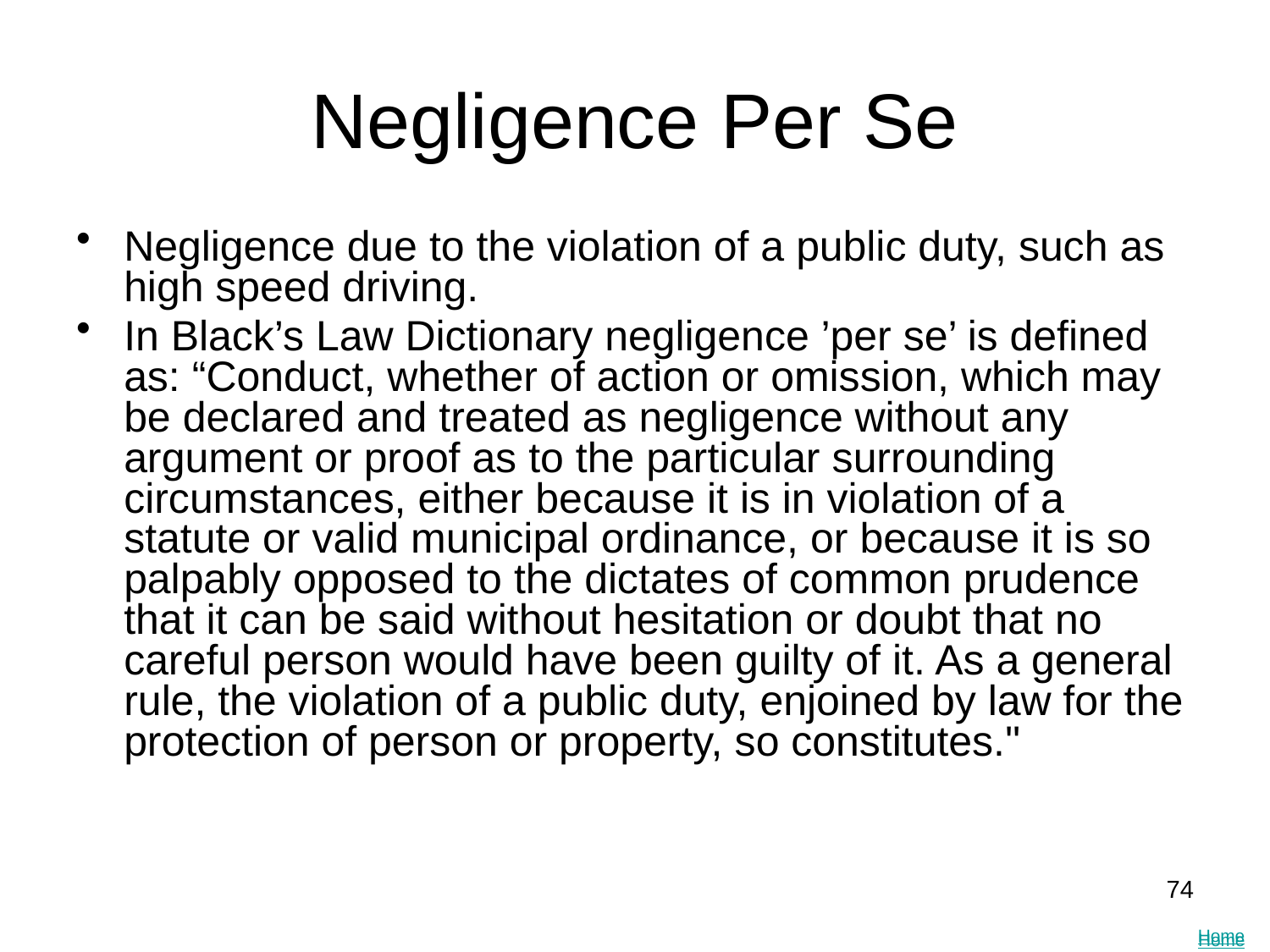

Negligence Per Se
Negligence due to the violation of a public duty, such as high speed driving.
In Black’s Law Dictionary negligence ’per se’ is defined as: “Conduct, whether of action or omission, which may be declared and treated as negligence without any argument or proof as to the particular surrounding circumstances, either because it is in violation of a statute or valid municipal ordinance, or because it is so palpably opposed to the dictates of common prudence that it can be said without hesitation or doubt that no careful person would have been guilty of it. As a general rule, the violation of a public duty, enjoined by law for the protection of person or property, so constitutes."
74